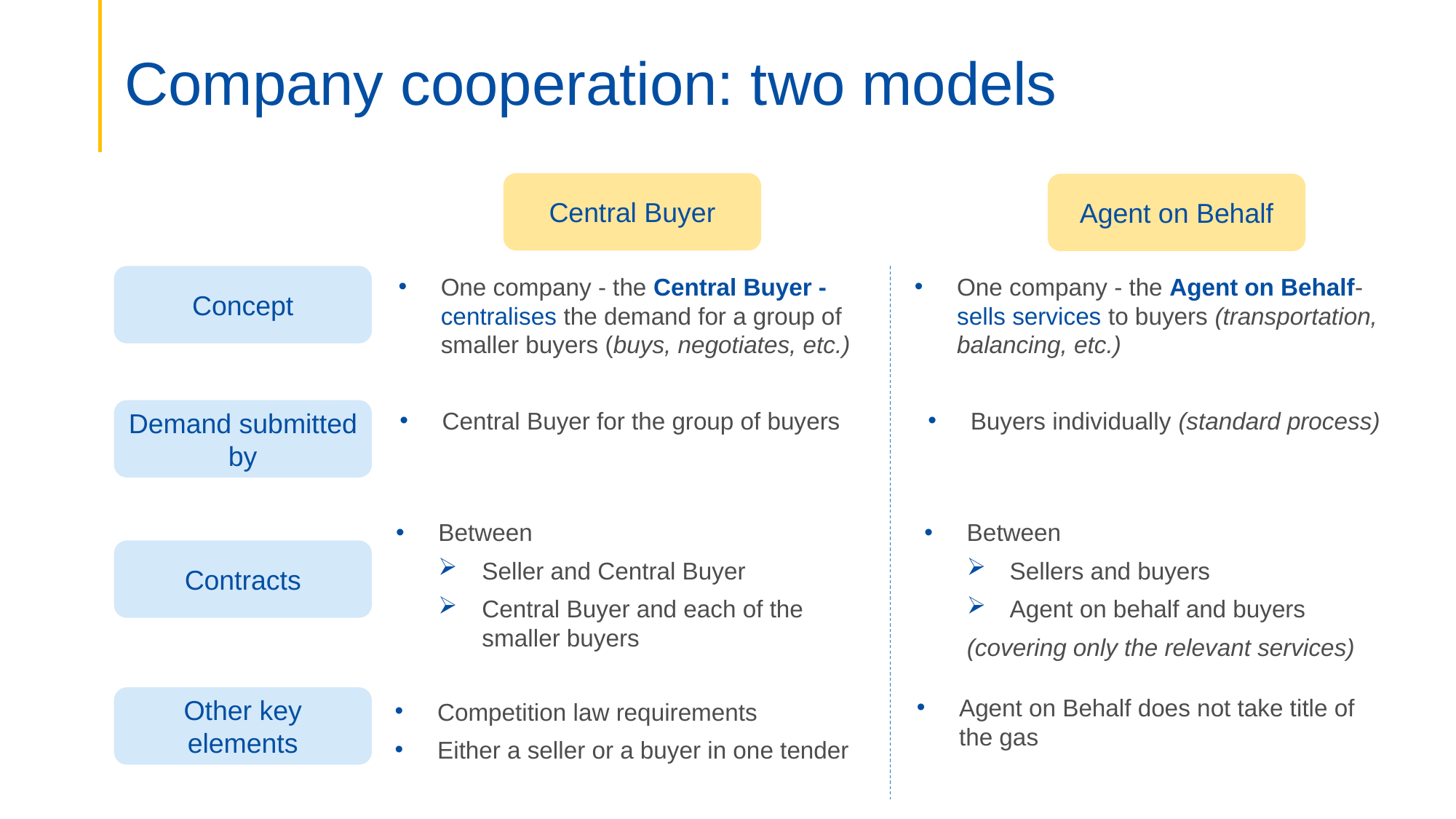

# Company cooperation: two models
Central Buyer
Agent on Behalf
Concept
One company - the Central Buyer - centralises the demand for a group of smaller buyers (buys, negotiates, etc.)
One company - the Agent on Behalf-  sells services to buyers (transportation, balancing, etc.)

Demand submitted by
Central Buyer for the group of buyers
Buyers individually (standard process)
Between
Seller and Central Buyer
Central Buyer and each of the smaller buyers
Between
Sellers and buyers
Agent on behalf and buyers
(covering only the relevant services)
Contracts
Other key elements
Agent on Behalf does not take title of the gas
Competition law requirements
Either a seller or a buyer in one tender